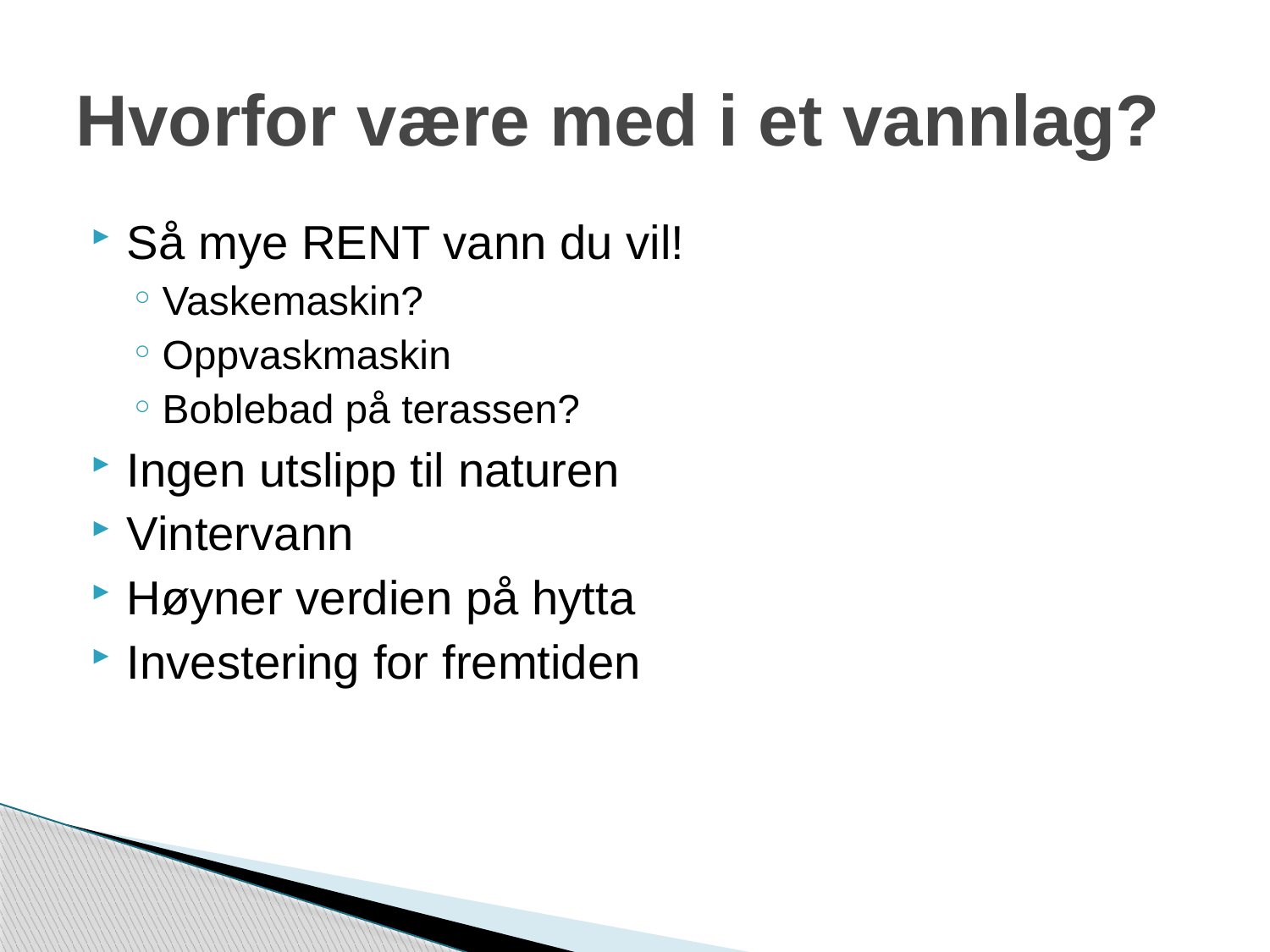

# Hvorfor være med i et vannlag?
Så mye RENT vann du vil!
Vaskemaskin?
Oppvaskmaskin
Boblebad på terassen?
Ingen utslipp til naturen
Vintervann
Høyner verdien på hytta
Investering for fremtiden